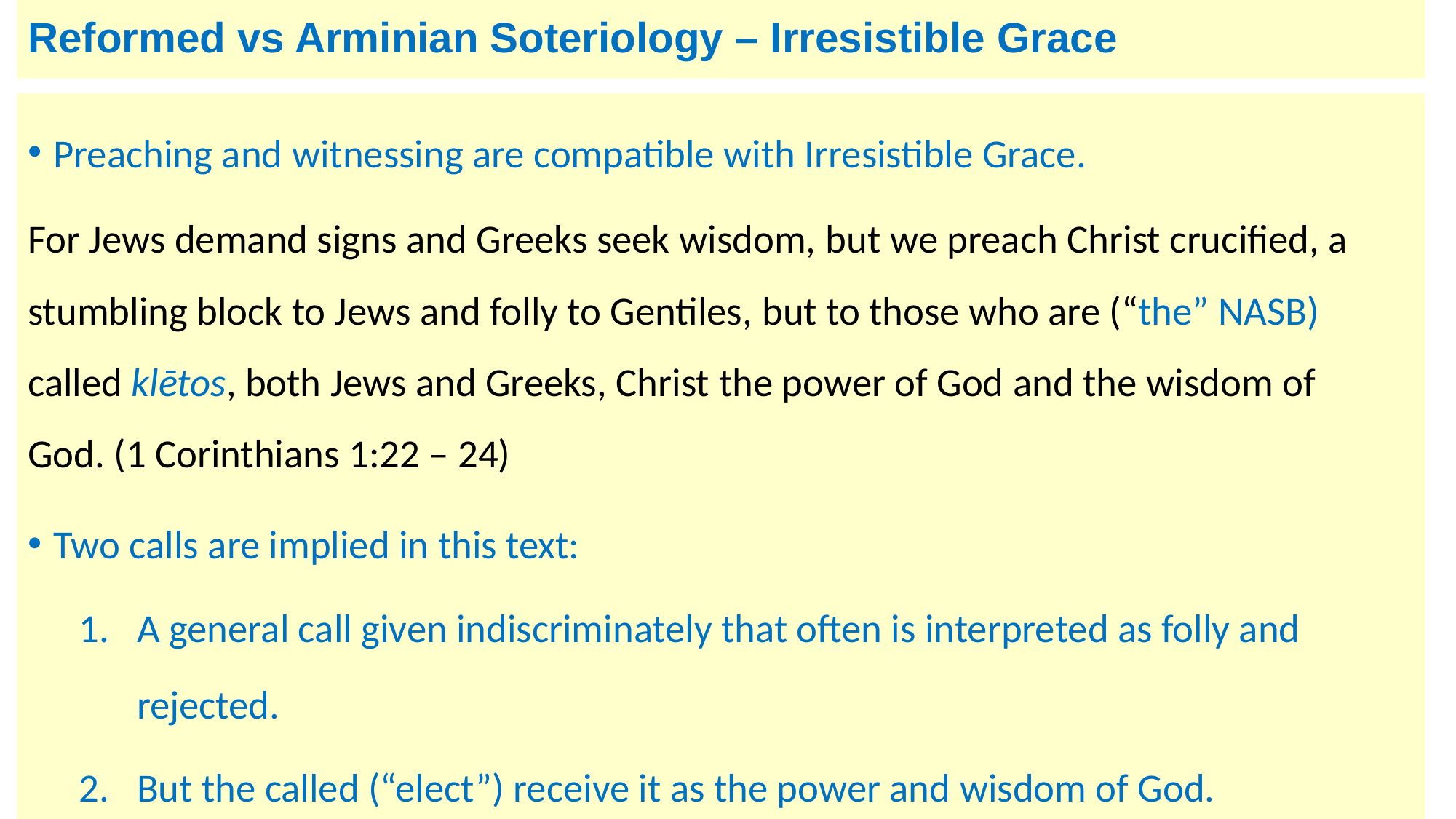

# Reformed vs Arminian Soteriology – Irresistible Grace
Preaching and witnessing are compatible with Irresistible Grace.
For Jews demand signs and Greeks seek wisdom, but we preach Christ crucified, a stumbling block to Jews and folly to Gentiles, but to those who are (“the” NASB) called klētos, both Jews and Greeks, Christ the power of God and the wisdom of God. (1 Corinthians 1:22 – 24)
Two calls are implied in this text:
A general call given indiscriminately that often is interpreted as folly and rejected.
But the called (“elect”) receive it as the power and wisdom of God.